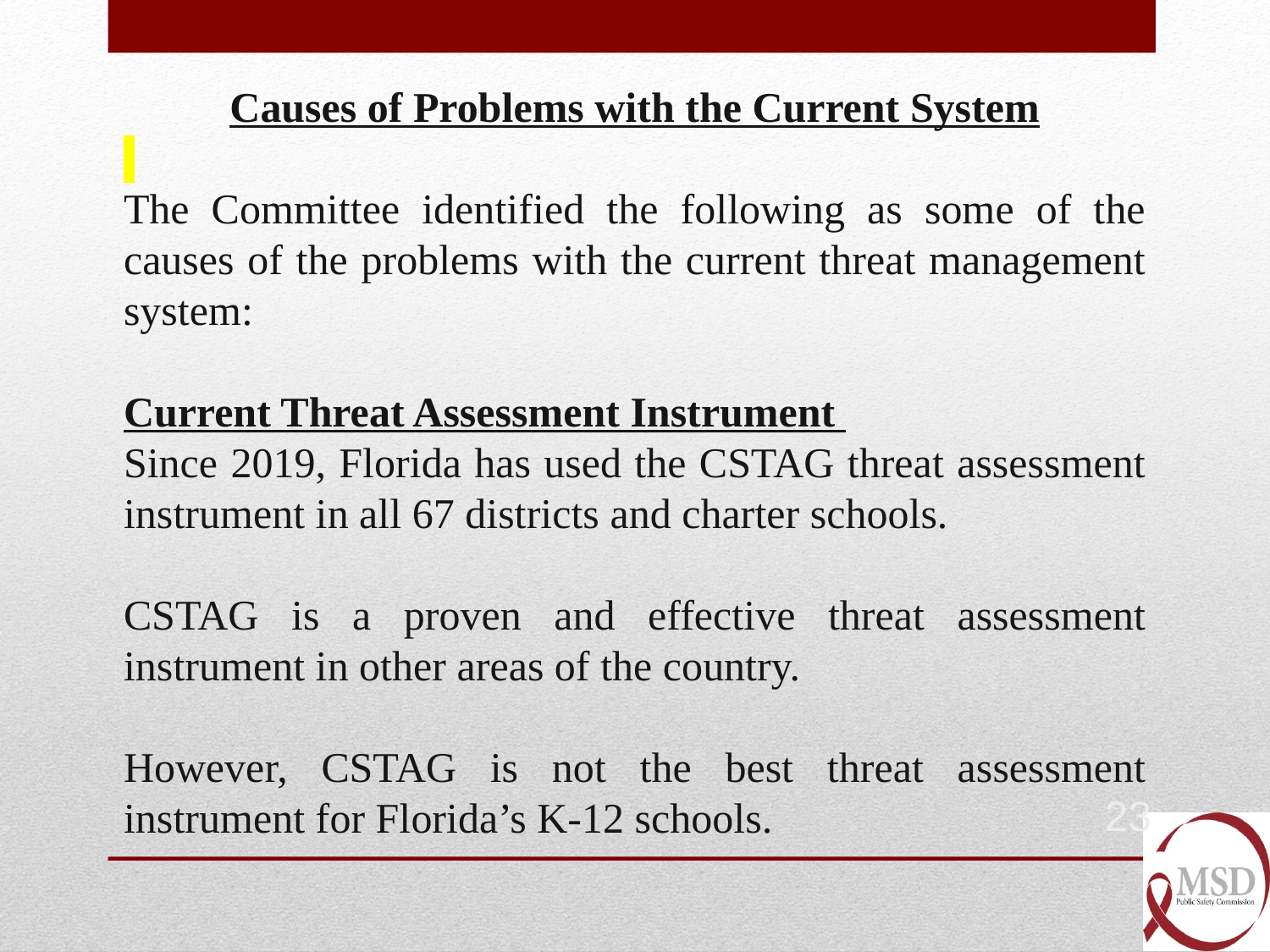

Causes of Problems with the Current System

The Committee identified the following as some of the causes of the problems with the current threat management system:

Current Threat Assessment Instrument
Since 2019, Florida has used the CSTAG threat assessment instrument in all 67 districts and charter schools.

CSTAG is a proven and effective threat assessment instrument in other areas of the country.

However, CSTAG is not the best threat assessment instrument for Florida’s K-12 schools.
23